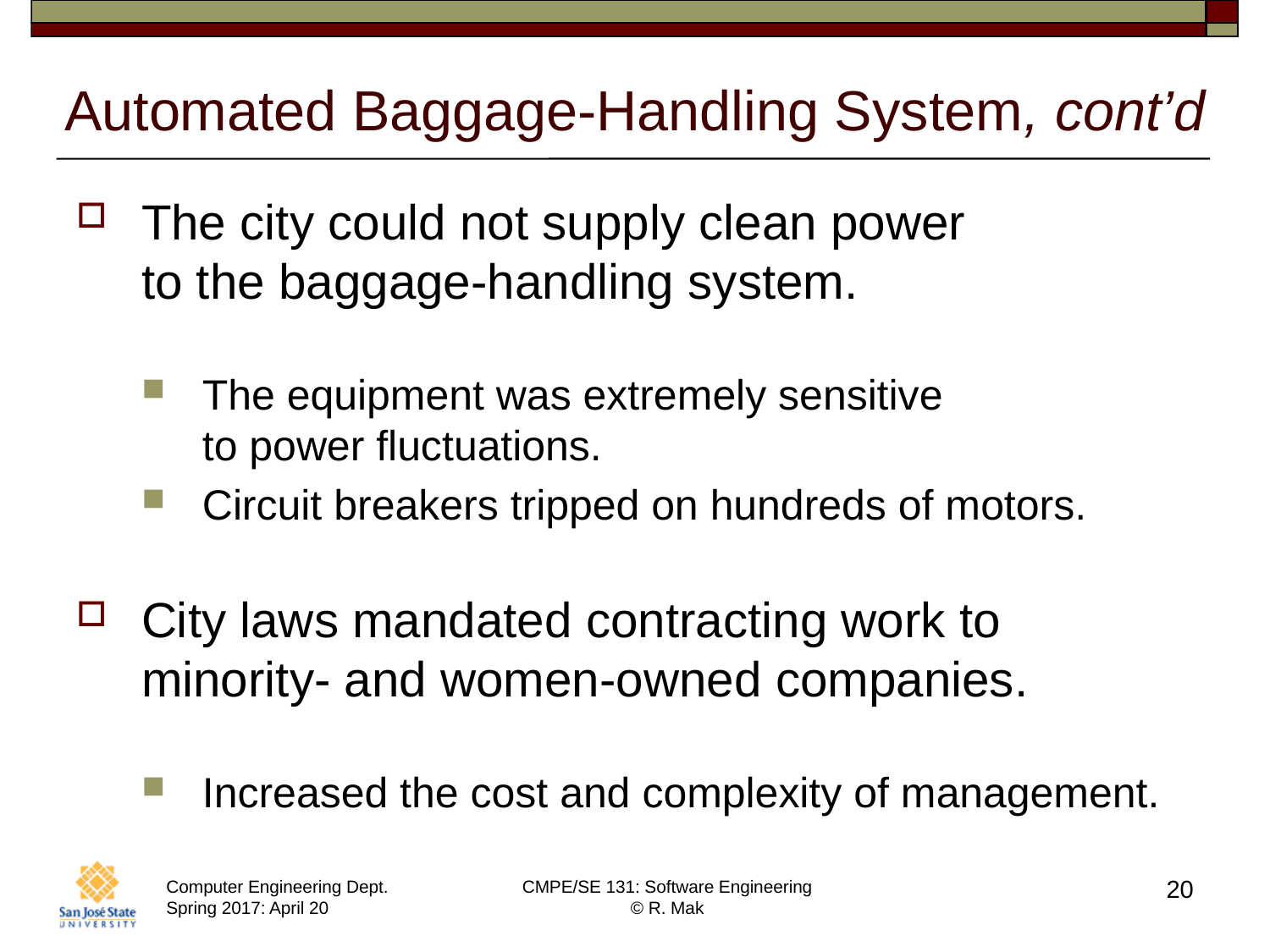

# Automated Baggage-Handling System, cont’d
The city could not supply clean power
to the baggage-handling system.

The equipment was extremely sensitive
to power fluctuations.
Circuit breakers tripped on hundreds of motors.

City laws mandated contracting work to
minority- and women-owned companies.

Increased the cost and complexity of management.
20